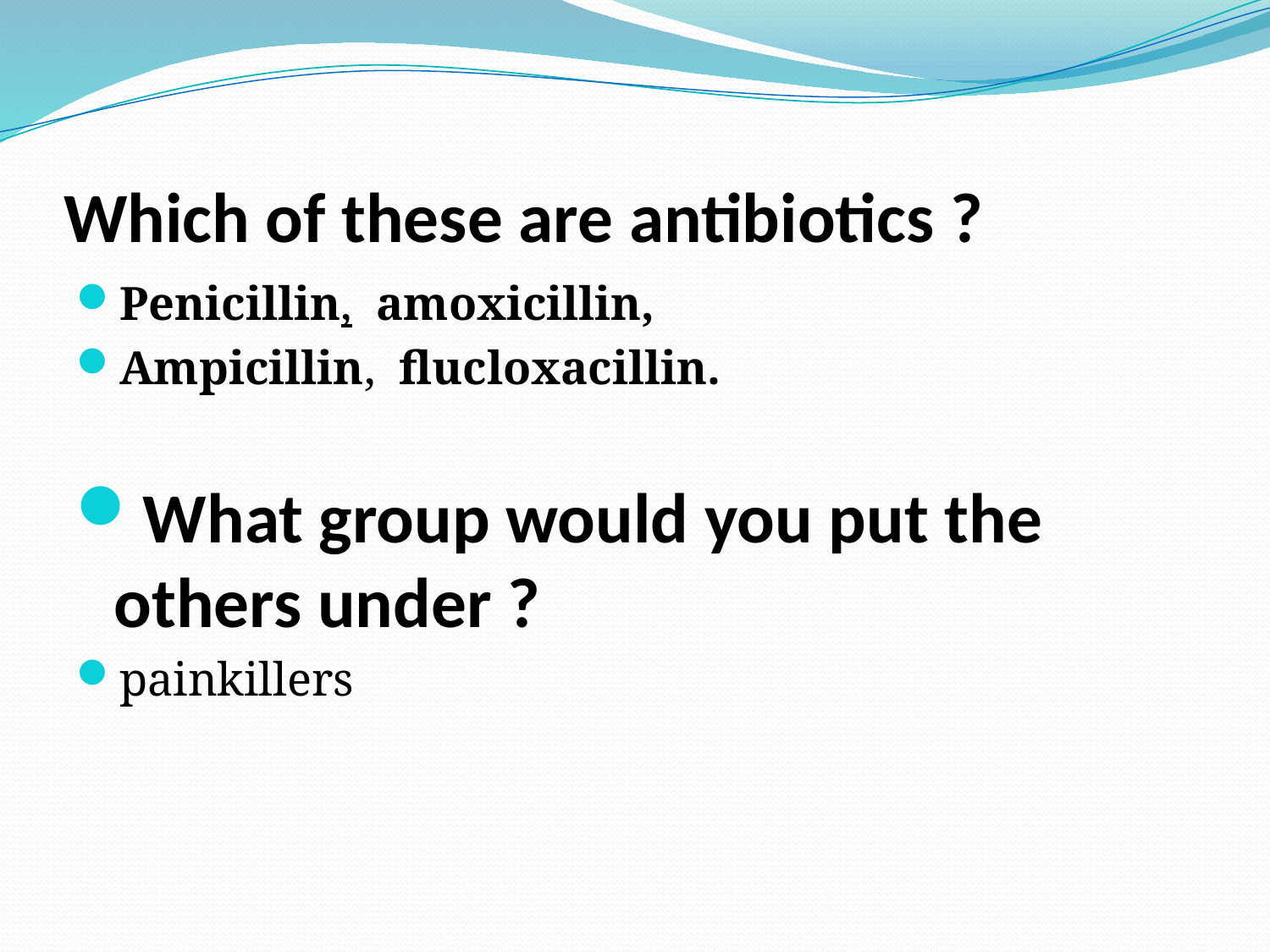

# Which of these are antibiotics ?
Penicillin,  amoxicillin,
Ampicillin,  flucloxacillin.

What group would you put the others under ?
painkillers